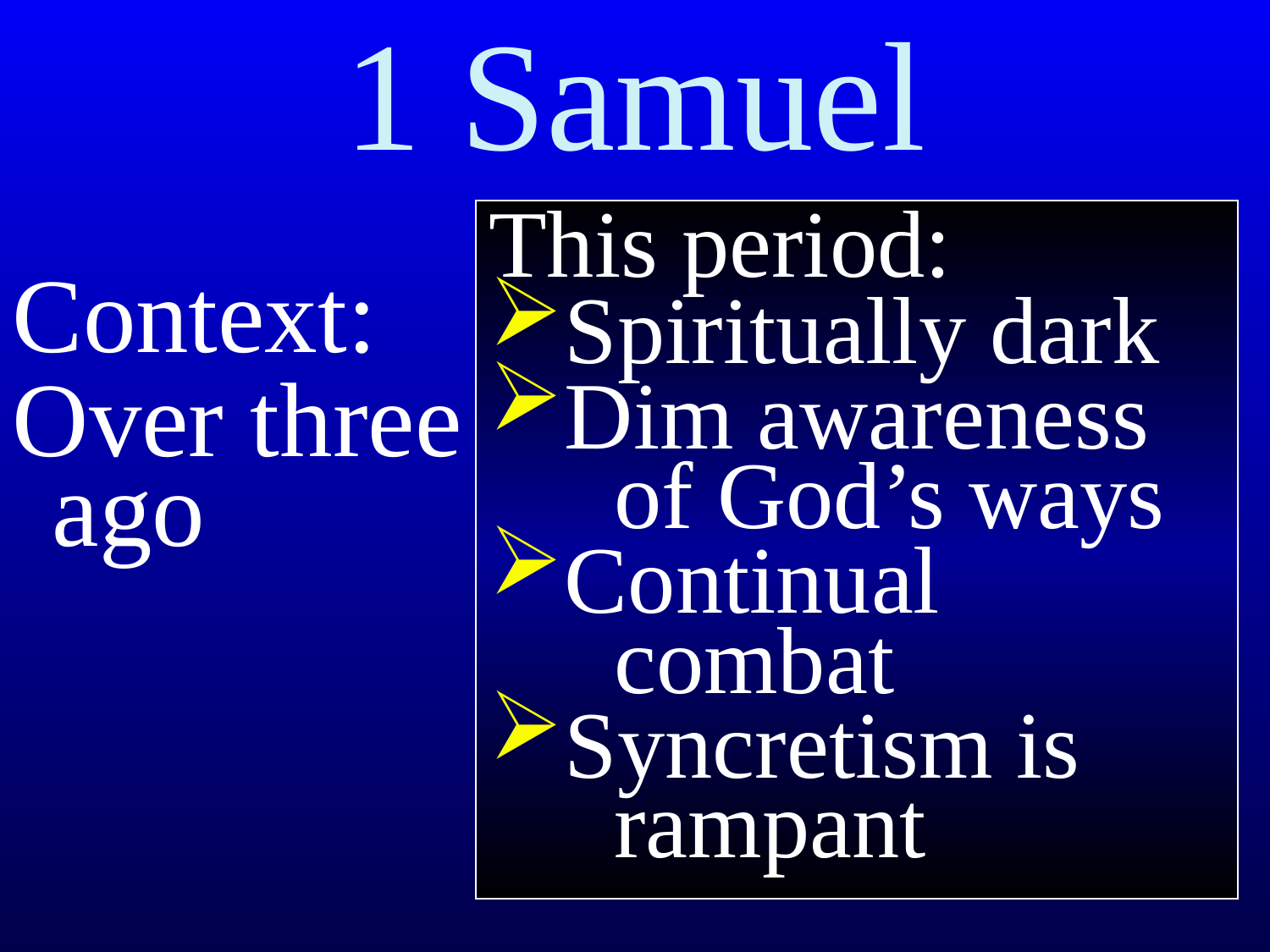

# 1 Samuel
This period:
Spiritually dark
Dim awareness
    of God’s ways
Continual
    combat
Syncretism is
    rampant
Context:
Over three thousand years ago